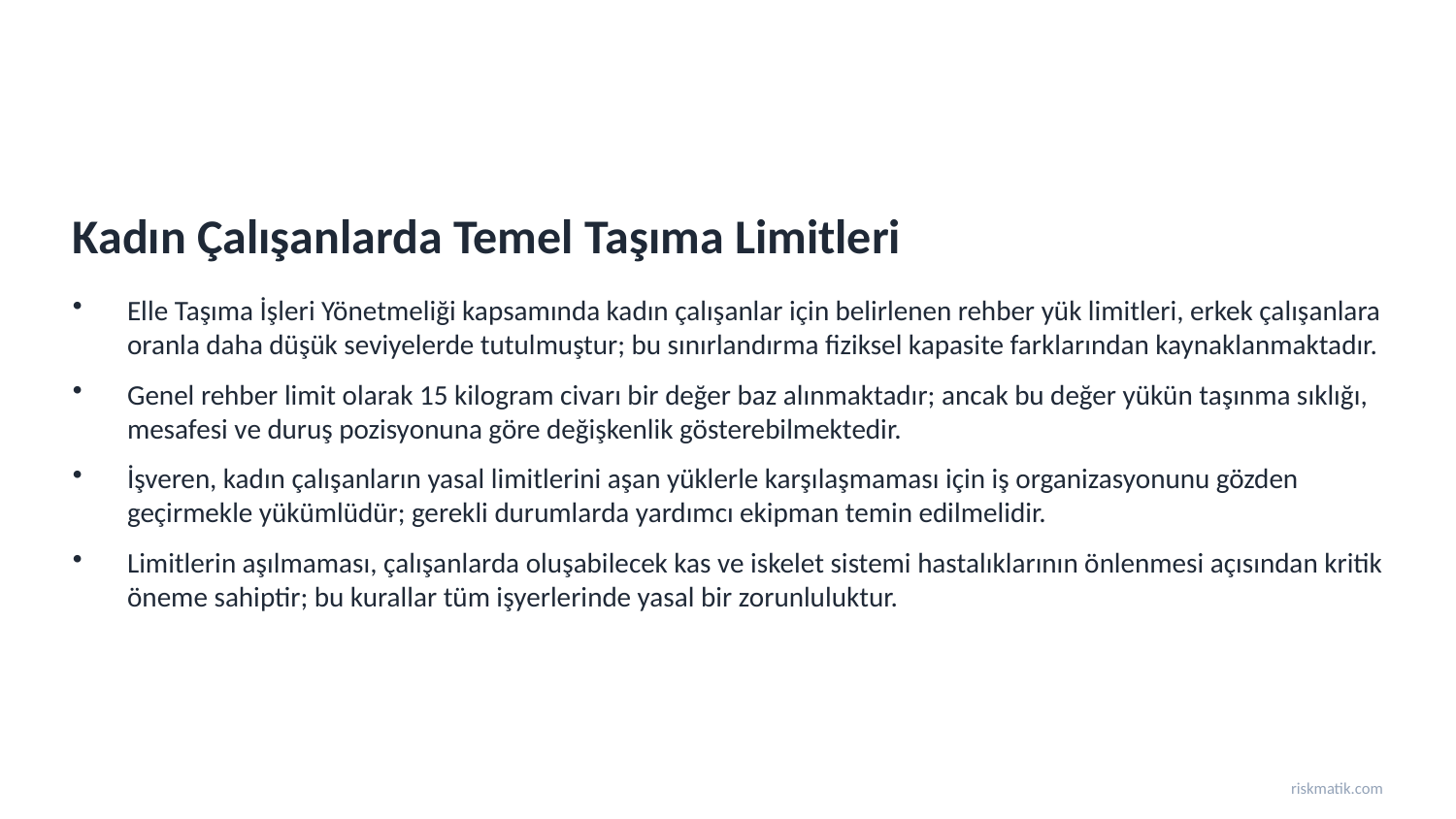

Kadın Çalışanlarda Temel Taşıma Limitleri
Elle Taşıma İşleri Yönetmeliği kapsamında kadın çalışanlar için belirlenen rehber yük limitleri, erkek çalışanlara oranla daha düşük seviyelerde tutulmuştur; bu sınırlandırma fiziksel kapasite farklarından kaynaklanmaktadır.
Genel rehber limit olarak 15 kilogram civarı bir değer baz alınmaktadır; ancak bu değer yükün taşınma sıklığı, mesafesi ve duruş pozisyonuna göre değişkenlik gösterebilmektedir.
İşveren, kadın çalışanların yasal limitlerini aşan yüklerle karşılaşmaması için iş organizasyonunu gözden geçirmekle yükümlüdür; gerekli durumlarda yardımcı ekipman temin edilmelidir.
Limitlerin aşılmaması, çalışanlarda oluşabilecek kas ve iskelet sistemi hastalıklarının önlenmesi açısından kritik öneme sahiptir; bu kurallar tüm işyerlerinde yasal bir zorunluluktur.
riskmatik.com